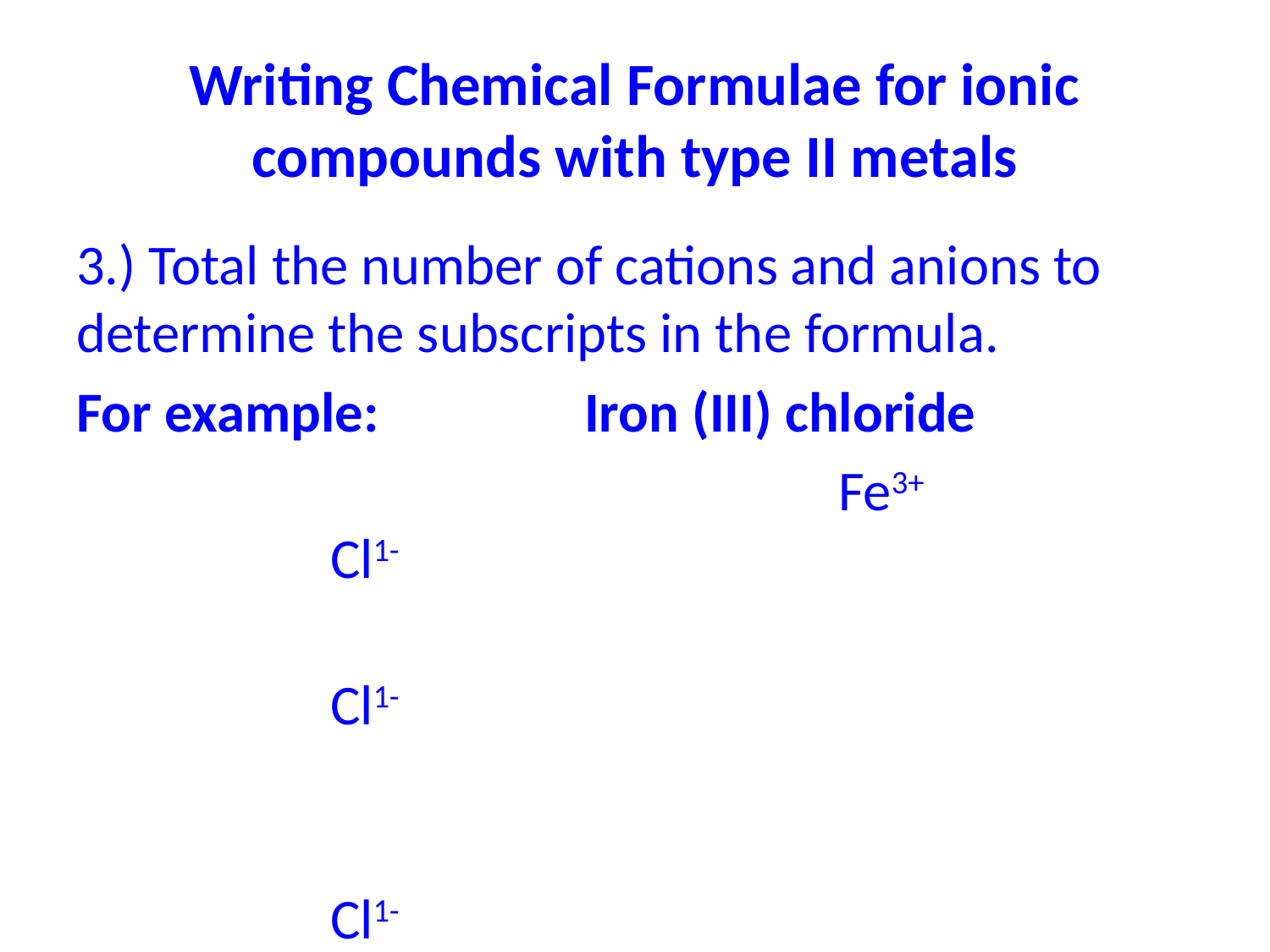

# Writing Chemical Formulae for ionic compounds with type II metals
3.) Total the number of cations and anions to determine the subscripts in the formula.
For example:		Iron (III) chloride
						Fe3+				Cl1-
										Cl1-
																		Cl1-
				Iron (III) chloride = FeCl3